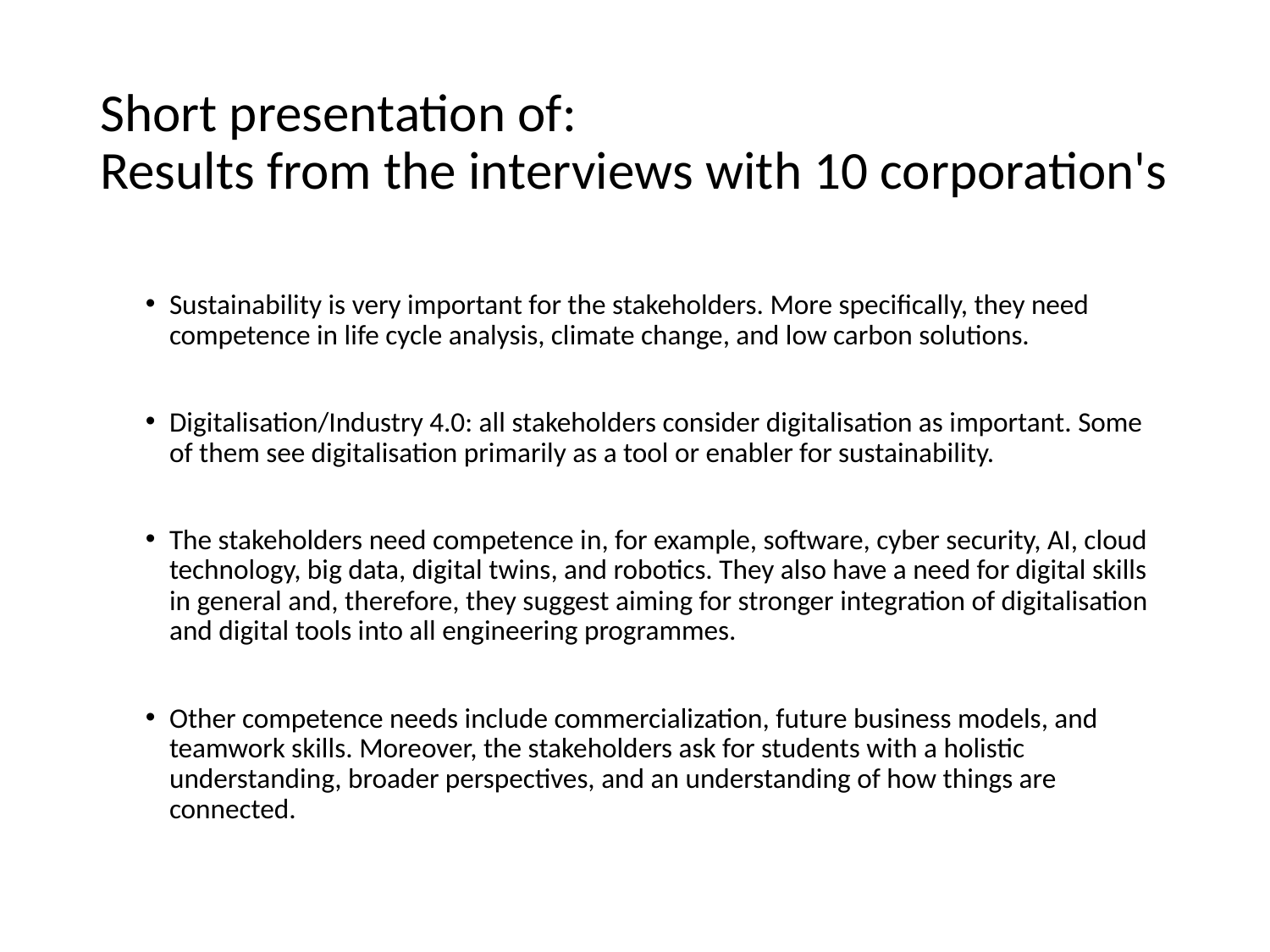

# Short presentation of: Results from the interviews with 10 corporation's
Sustainability is very important for the stakeholders. More specifically, they need competence in life cycle analysis, climate change, and low carbon solutions.

Digitalisation/Industry 4.0: all stakeholders consider digitalisation as important. Some of them see digitalisation primarily as a tool or enabler for sustainability.

The stakeholders need competence in, for example, software, cyber security, AI, cloud technology, big data, digital twins, and robotics. They also have a need for digital skills in general and, therefore, they suggest aiming for stronger integration of digitalisation and digital tools into all engineering programmes.

Other competence needs include commercialization, future business models, and teamwork skills. Moreover, the stakeholders ask for students with a holistic understanding, broader perspectives, and an understanding of how things are connected.